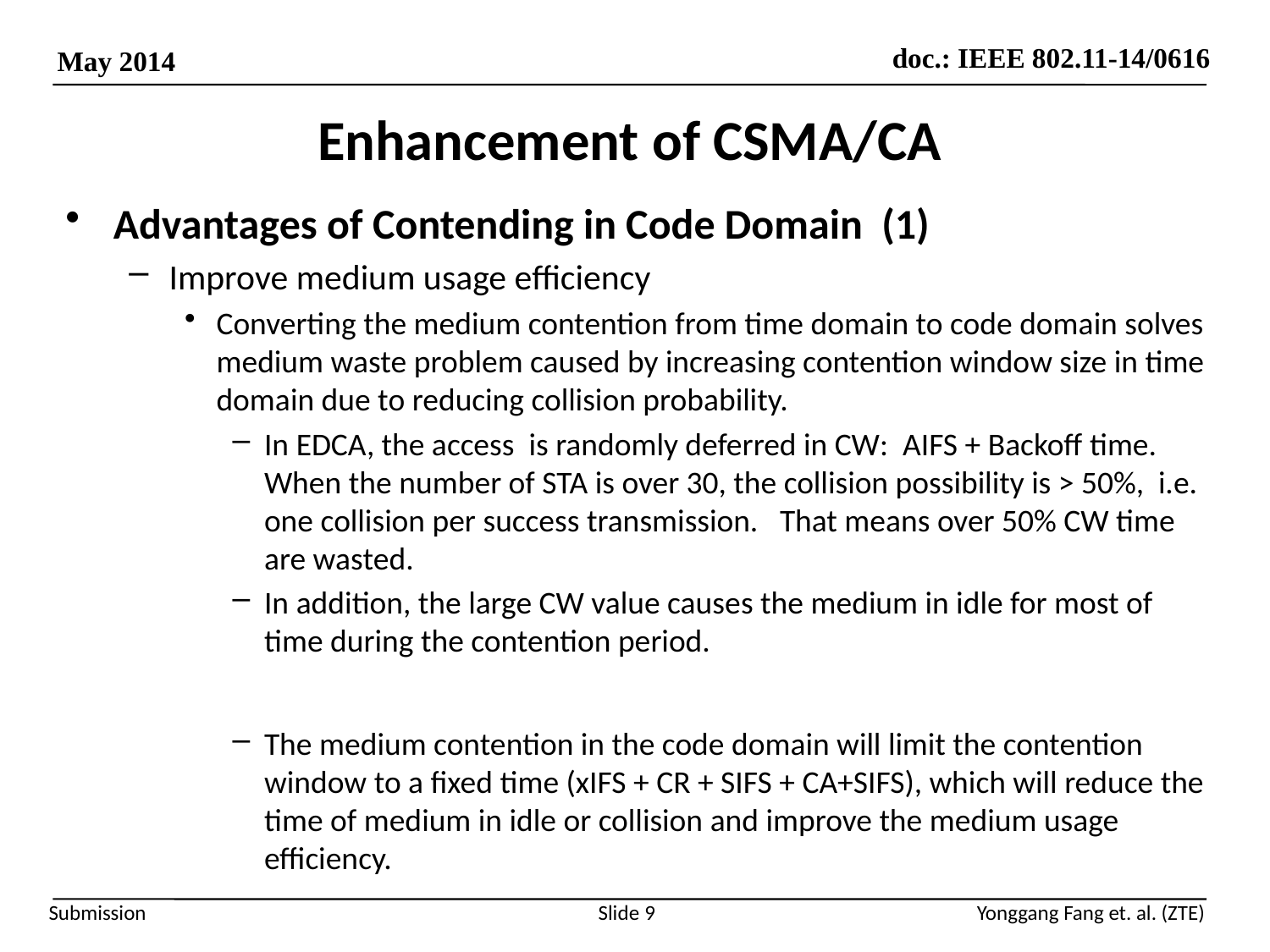

# Enhancement of CSMA/CA
Advantages of Contending in Code Domain  (1)
Improve medium usage efficiency
Converting the medium contention from time domain to code domain solves medium waste problem caused by increasing contention window size in time domain due to reducing collision probability.
In EDCA, the access  is randomly deferred in CW:  AIFS + Backoff time.  When the number of STA is over 30, the collision possibility is > 50%,  i.e. one collision per success transmission.   That means over 50% CW time are wasted.
In addition, the large CW value causes the medium in idle for most of time during the contention period.

The medium contention in the code domain will limit the contention window to a fixed time (xIFS + CR + SIFS + CA+SIFS), which will reduce the time of medium in idle or collision and improve the medium usage efficiency.
Slide 9